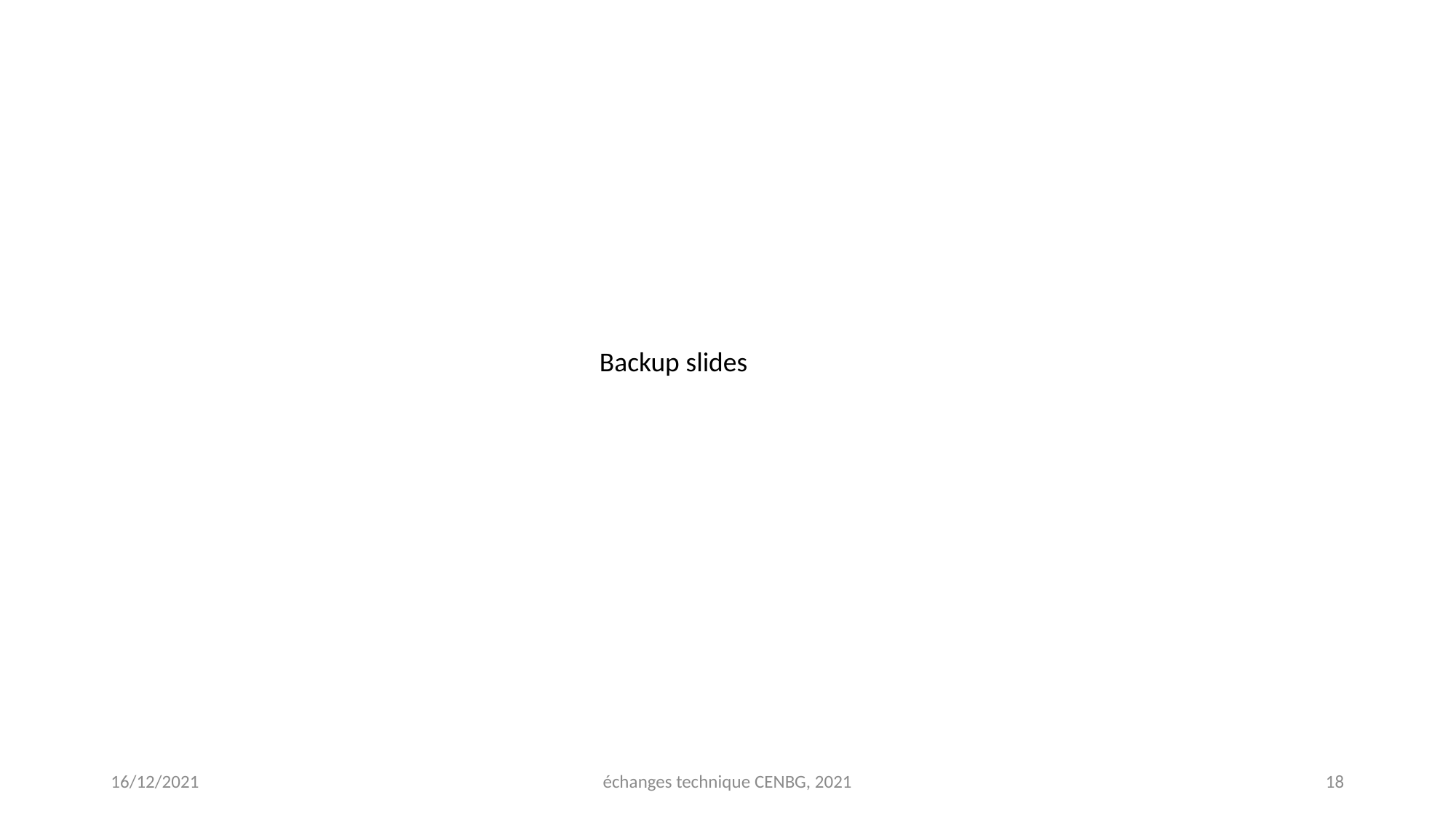

Backup slides
16/12/2021
échanges technique CENBG, 2021
18